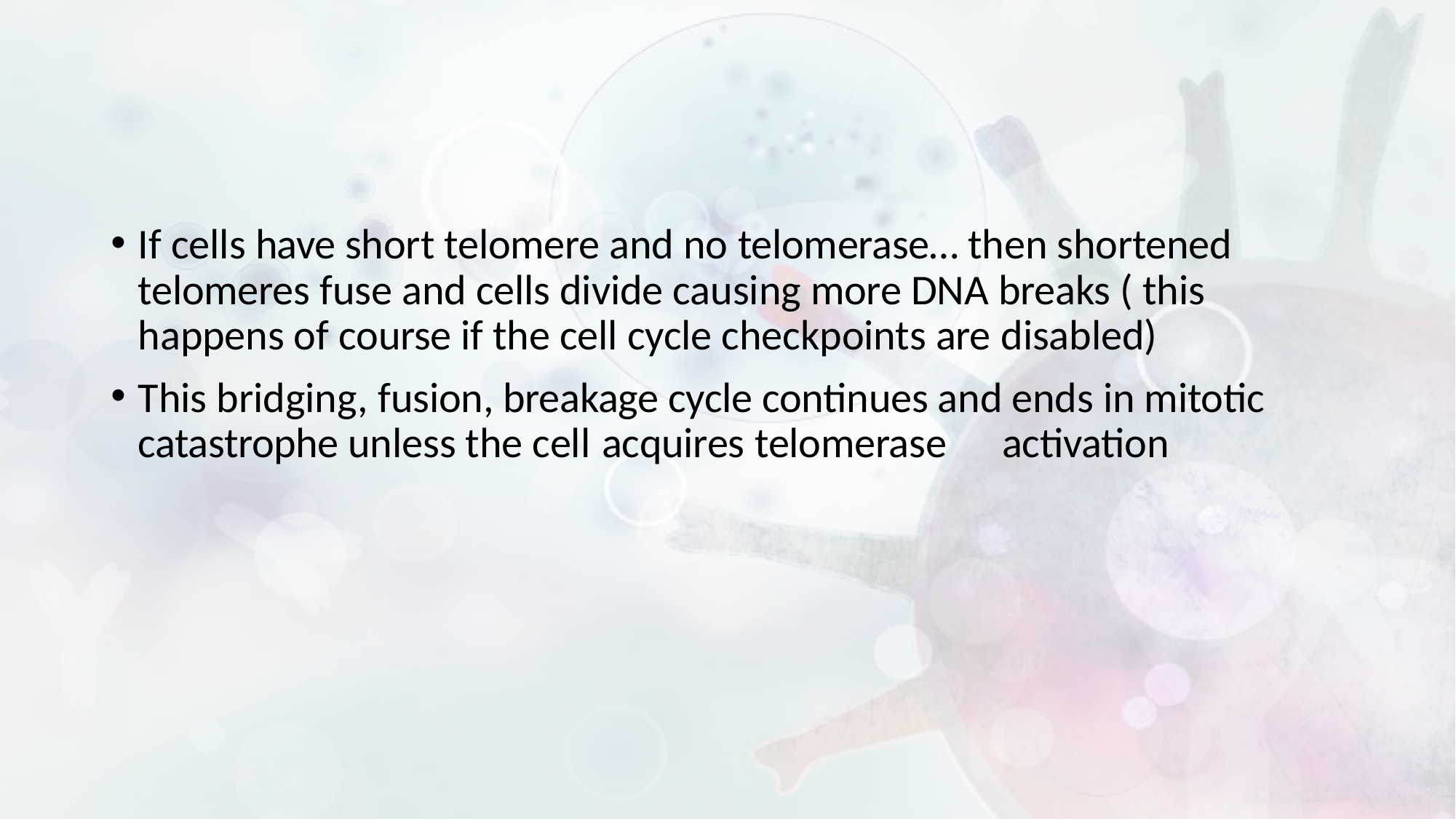

If cells have short telomere and no telomerase… then shortened  telomeres fuse and cells divide causing more DNA breaks ( this  happens of course if the cell cycle checkpoints are disabled)
This bridging, fusion, breakage cycle continues and ends in mitotic  catastrophe unless the cell acquires telomerase	activation